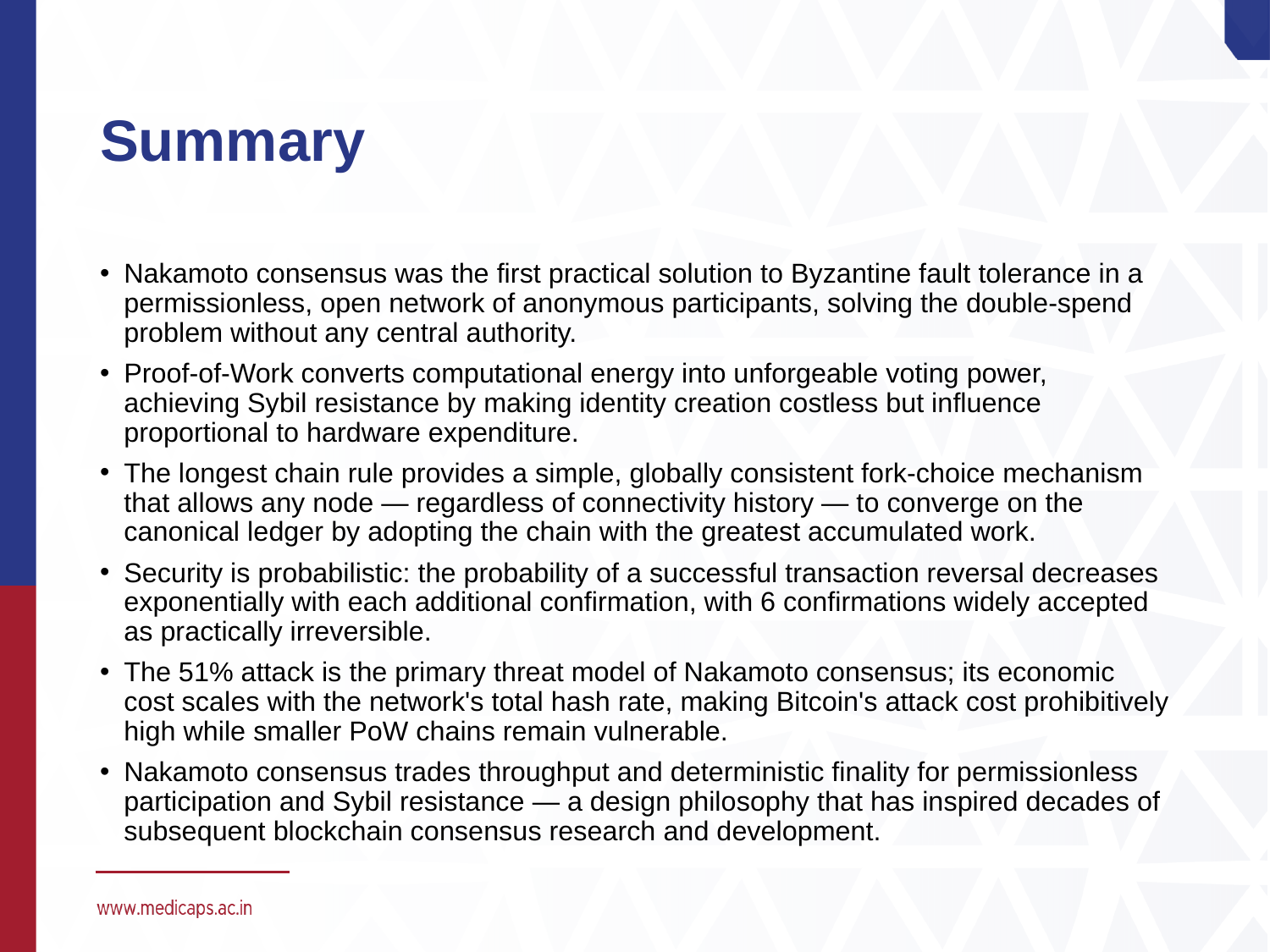

# Summary
Nakamoto consensus was the first practical solution to Byzantine fault tolerance in a permissionless, open network of anonymous participants, solving the double-spend problem without any central authority.
Proof-of-Work converts computational energy into unforgeable voting power, achieving Sybil resistance by making identity creation costless but influence proportional to hardware expenditure.
The longest chain rule provides a simple, globally consistent fork-choice mechanism that allows any node — regardless of connectivity history — to converge on the canonical ledger by adopting the chain with the greatest accumulated work.
Security is probabilistic: the probability of a successful transaction reversal decreases exponentially with each additional confirmation, with 6 confirmations widely accepted as practically irreversible.
The 51% attack is the primary threat model of Nakamoto consensus; its economic cost scales with the network's total hash rate, making Bitcoin's attack cost prohibitively high while smaller PoW chains remain vulnerable.
Nakamoto consensus trades throughput and deterministic finality for permissionless participation and Sybil resistance — a design philosophy that has inspired decades of subsequent blockchain consensus research and development.